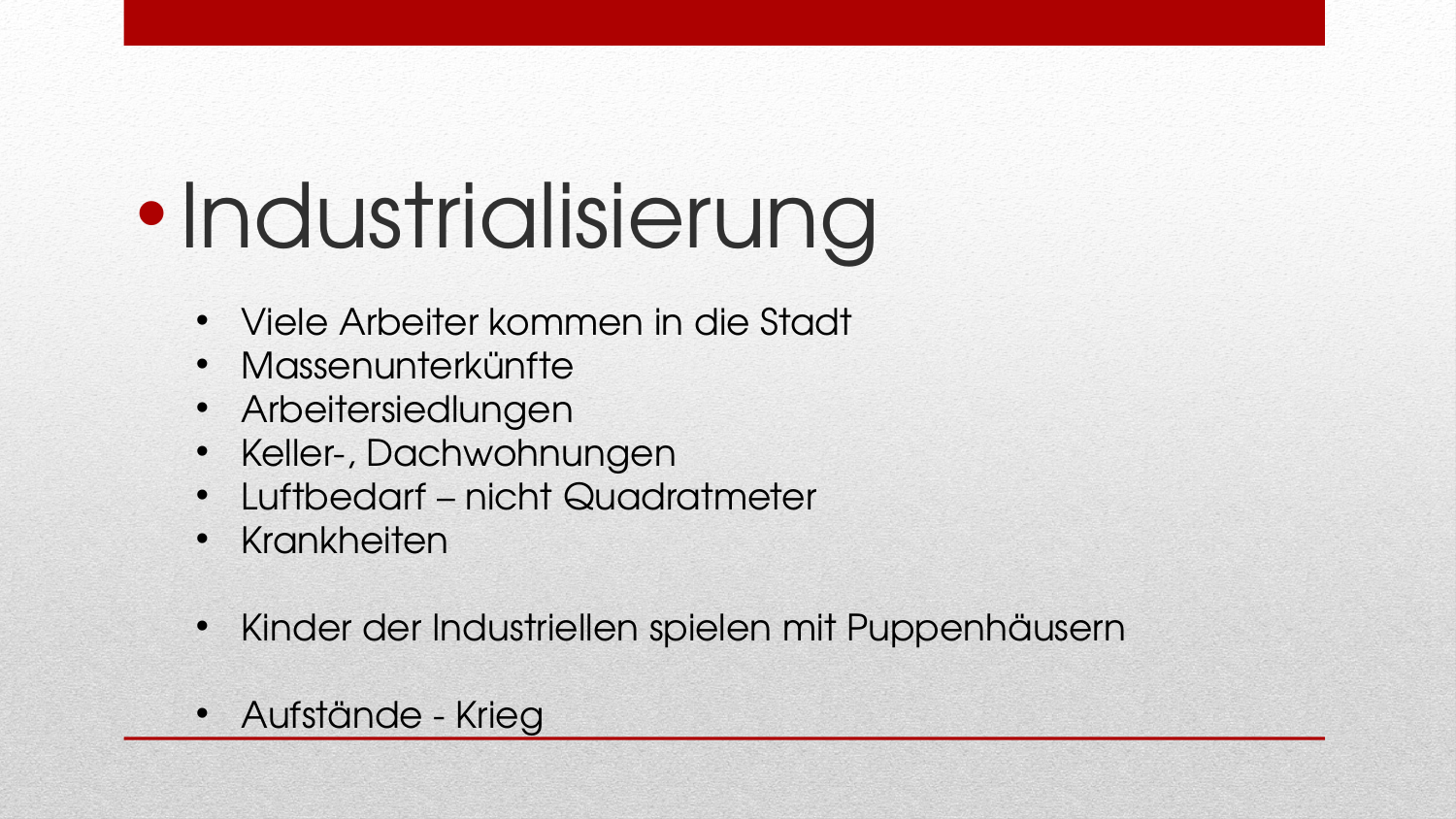

Industrialisierung
Viele Arbeiter kommen in die Stadt
Massenunterkünfte
Arbeitersiedlungen
Keller-, Dachwohnungen
Luftbedarf – nicht Quadratmeter
Krankheiten

Kinder der Industriellen spielen mit Puppenhäusern

Aufstände - Krieg